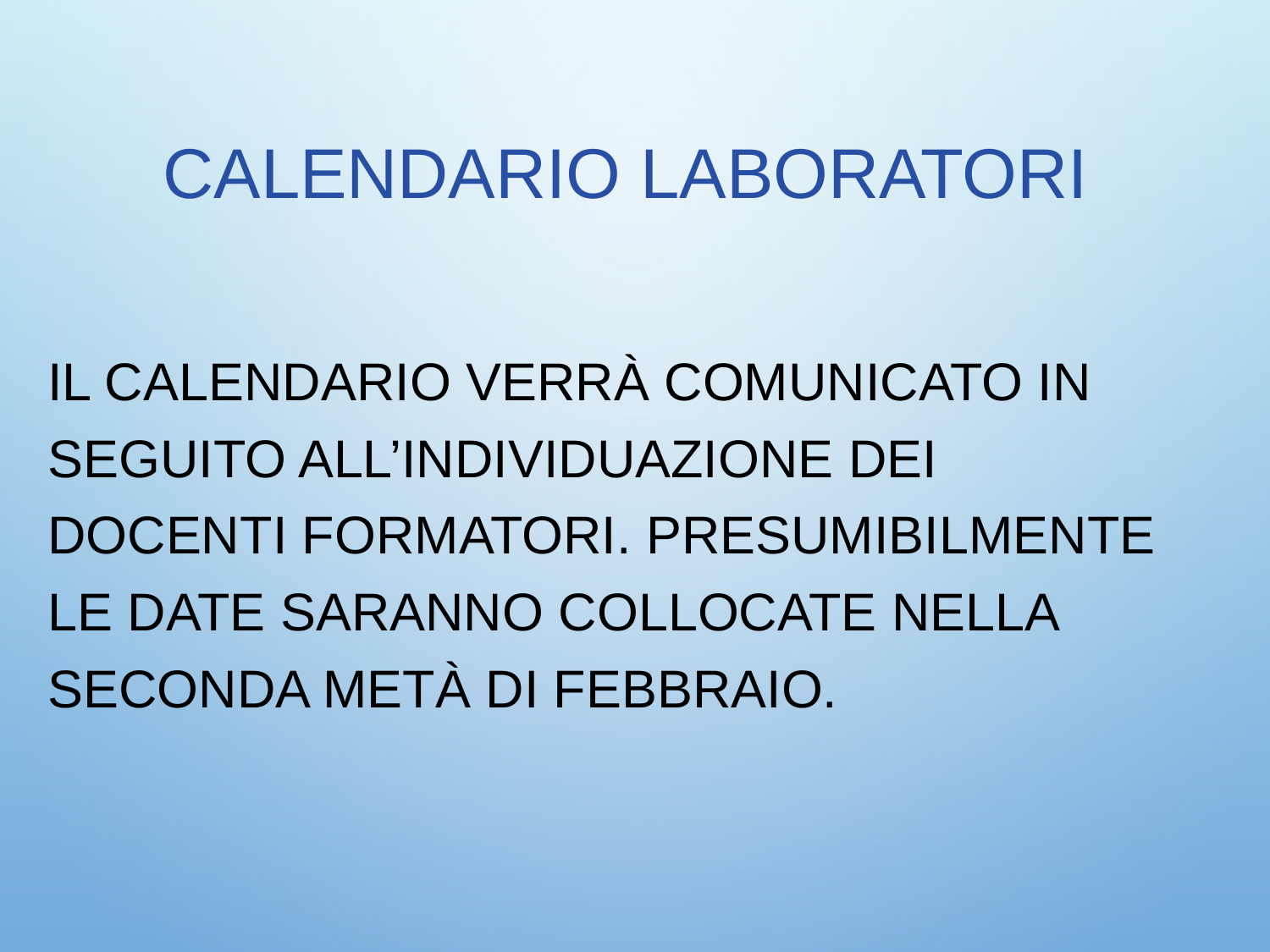

# CALENDARIO LABORATORI
Il calendario verrà comunicato in seguito all’individuazione dei docenti formatori. Presumibilmente le date saranno collocate nella seconda metà di febbraio.